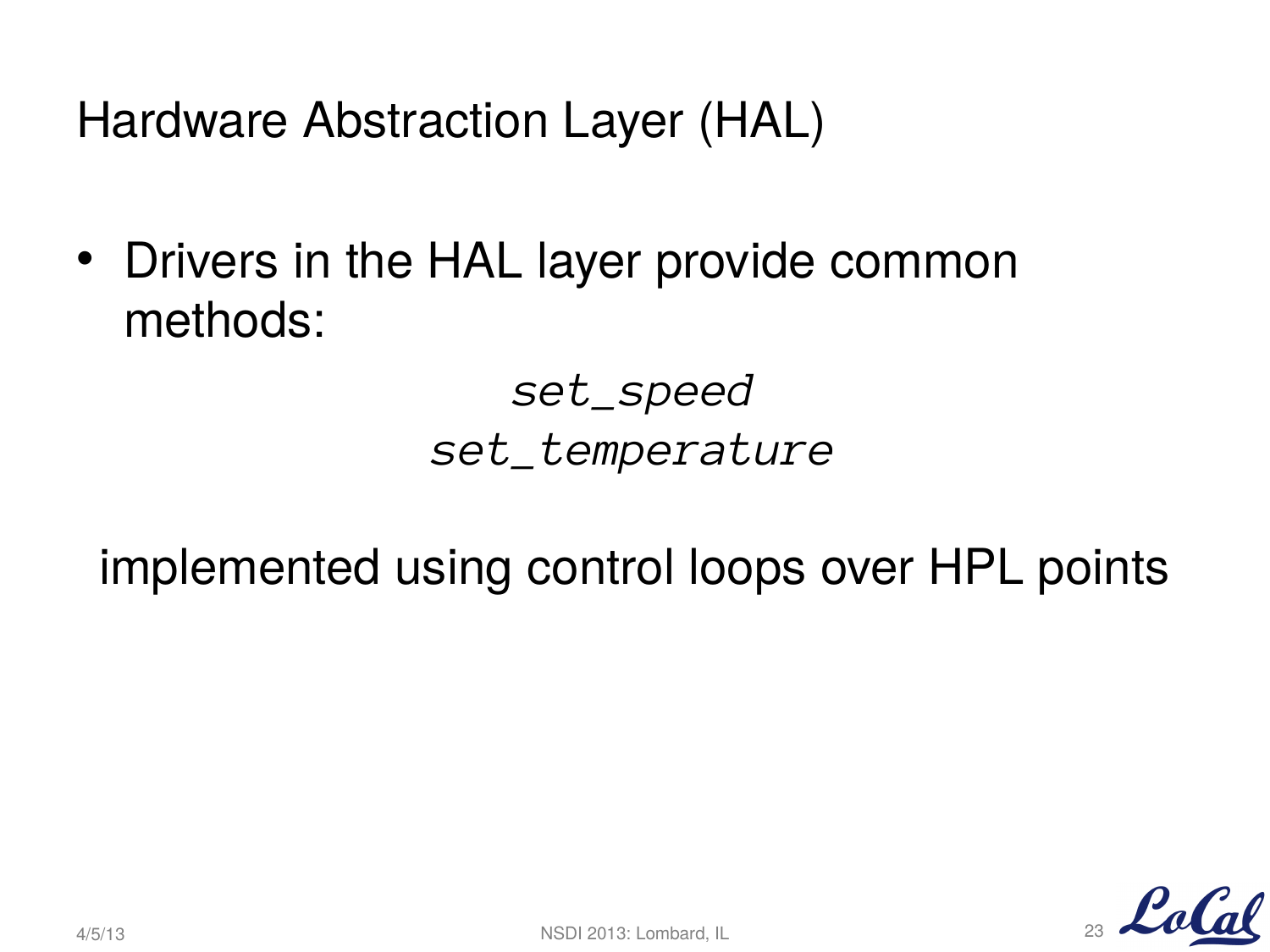

# Hardware Abstraction Layer (HAL)
Drivers in the HAL layer provide common methods:
set_speed
set_temperature
implemented using control loops over HPL points
23
NSDI 2013: Lombard, IL
4/5/13